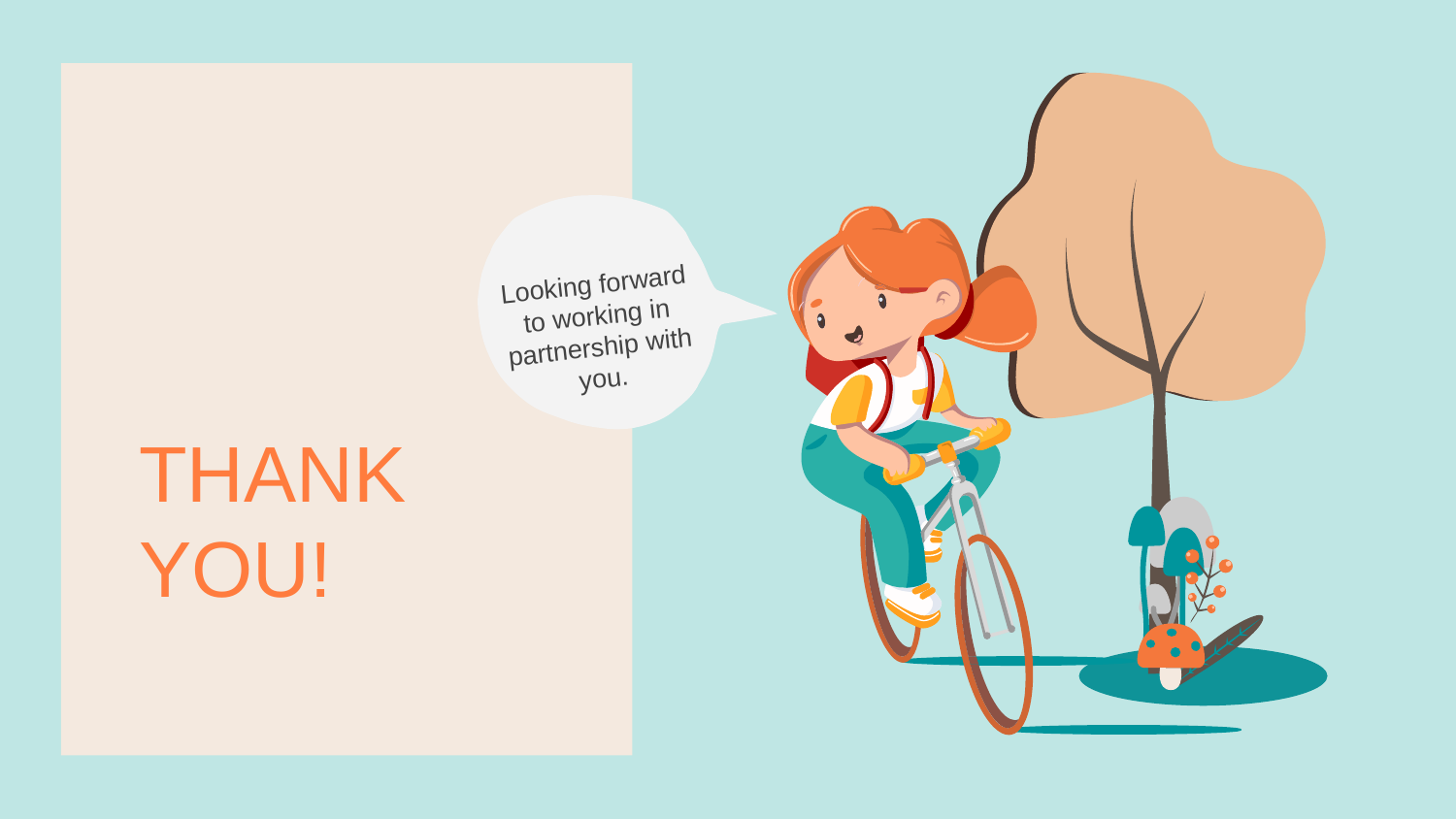

Looking forward to working in partnership with you.

# THANK YOU!